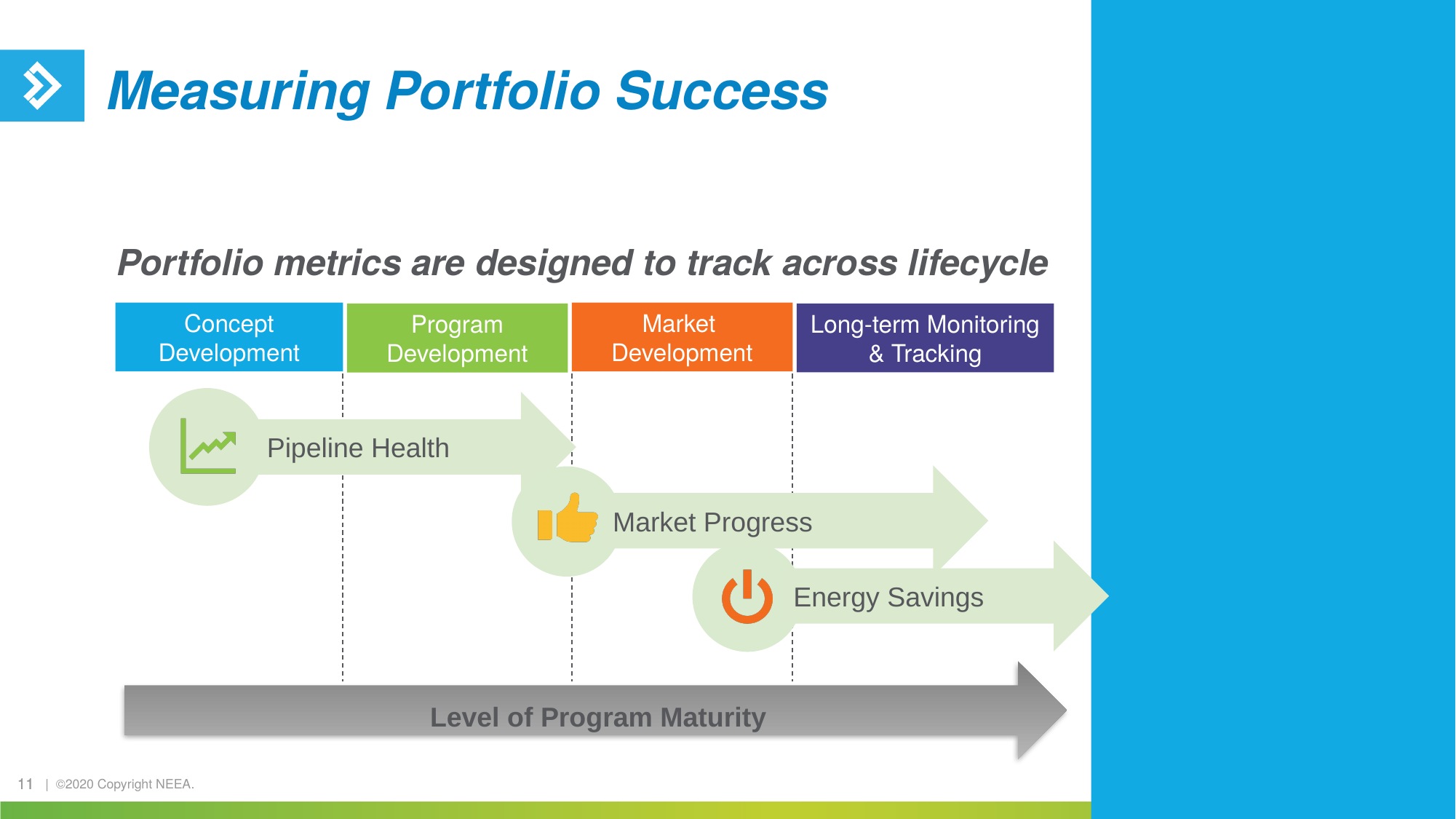

# Measuring Portfolio Success
Portfolio metrics are designed to track across lifecycle

Level of Program Maturity
Concept Development
Market
Development
Long-term Monitoring & Tracking
Program Development

Pipeline Health

Market Progress

Energy Savings

11
11